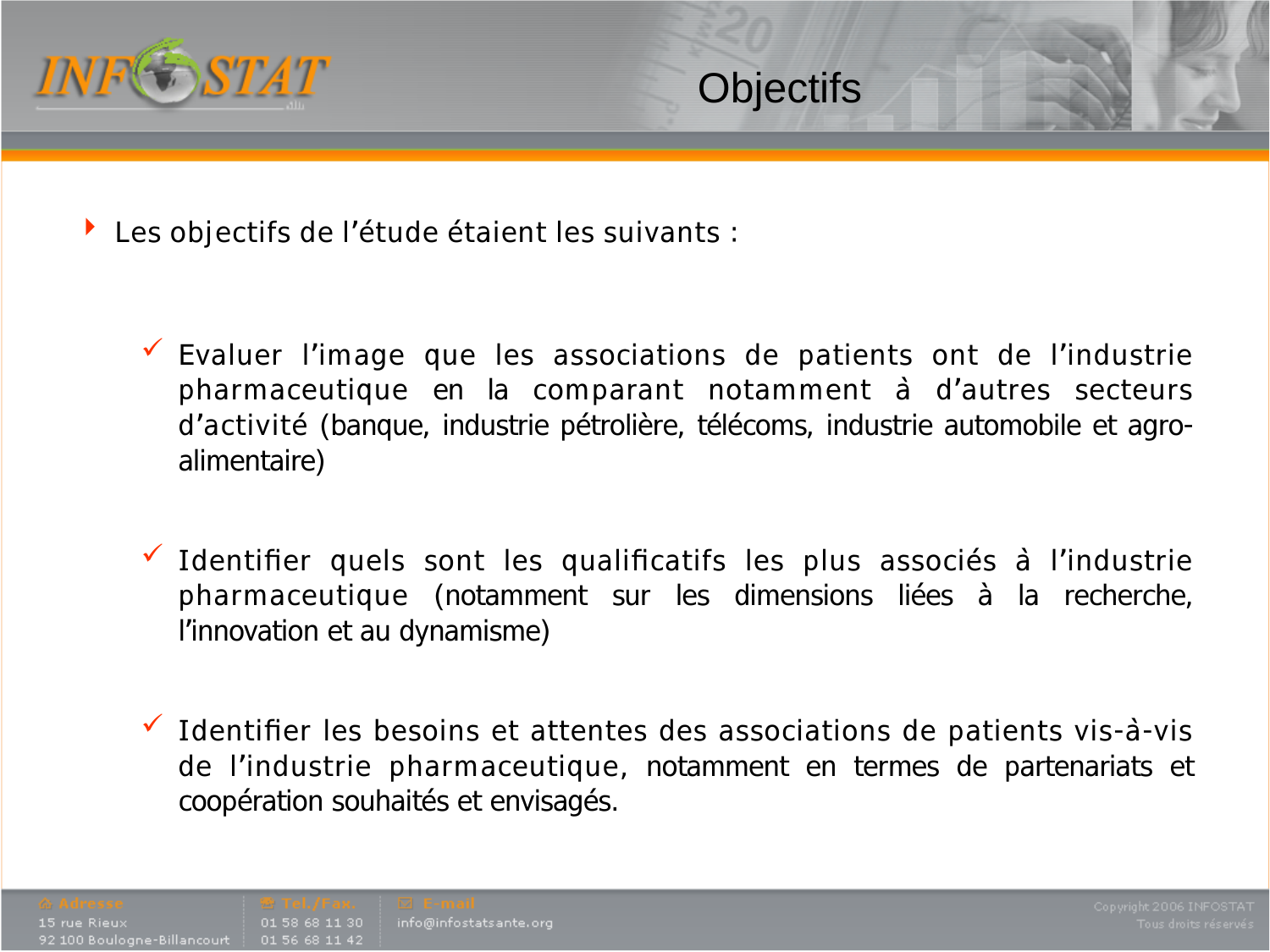

# Objectifs
Les objectifs de l’étude étaient les suivants :

Evaluer l’image que les associations de patients ont de l’industrie pharmaceutique en la comparant notamment à d’autres secteurs d’activité (banque, industrie pétrolière, télécoms, industrie automobile et agro-alimentaire)

Identifier quels sont les qualificatifs les plus associés à l’industrie pharmaceutique (notamment sur les dimensions liées à la recherche, l’innovation et au dynamisme)

Identifier les besoins et attentes des associations de patients vis-à-vis de l’industrie pharmaceutique, notamment en termes de partenariats et coopération souhaités et envisagés.